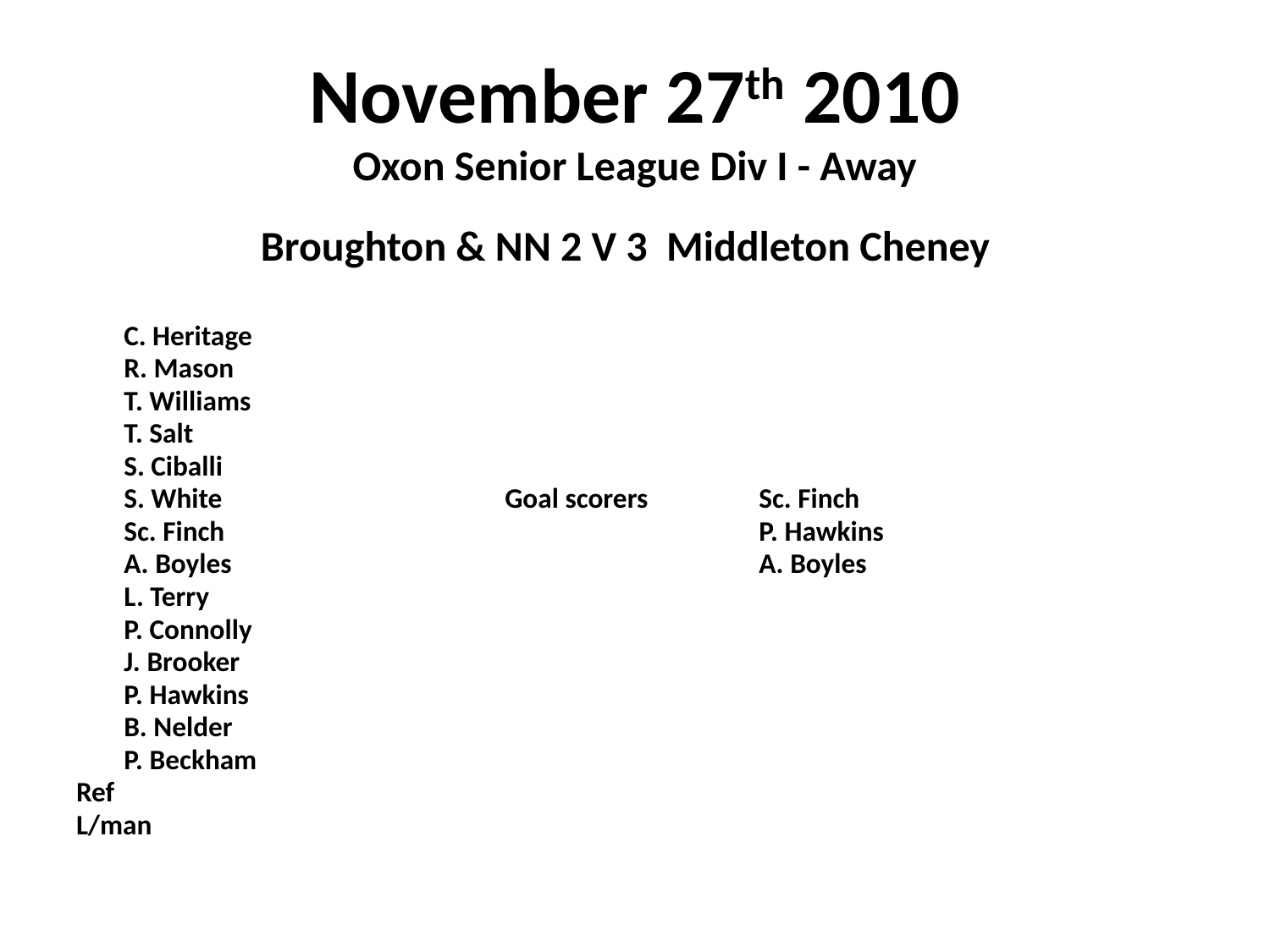

# November 27th 2010 Oxon Senior League Div I - Away
Broughton & NN 2 V 3  Middleton Cheney

	C. Heritage
	R. Mason
	T. Williams
	T. Salt
	S. Ciballi
	S. White			Goal scorers	Sc. Finch
	Sc. Finch					P. Hawkins
	A. Boyles					A. Boyles
	L. Terry
	P. Connolly
	J. Brooker
	P. Hawkins
	B. Nelder
	P. Beckham
Ref
L/man